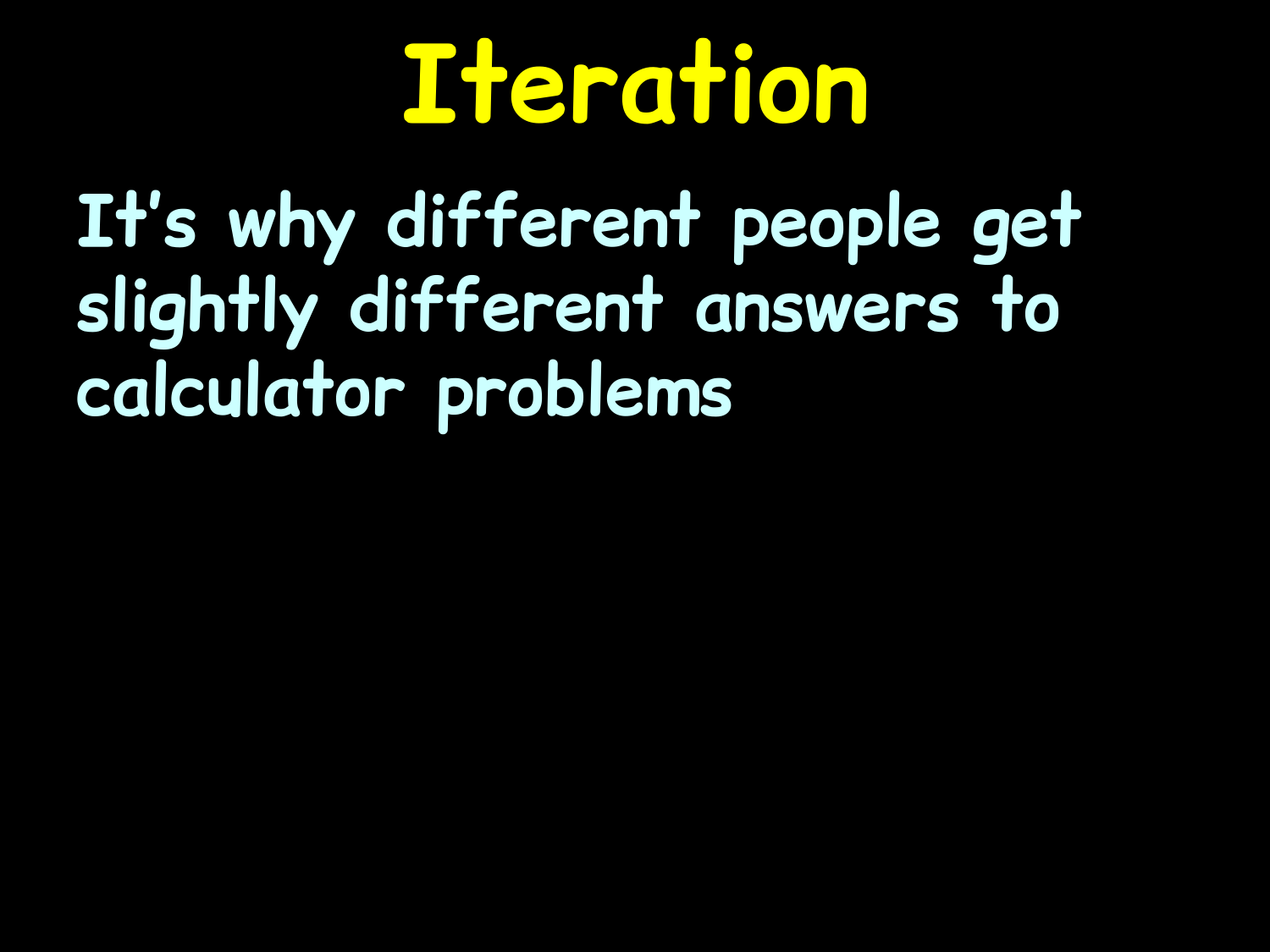

# Iteration
It’s why different people get slightly different answers to calculator problems